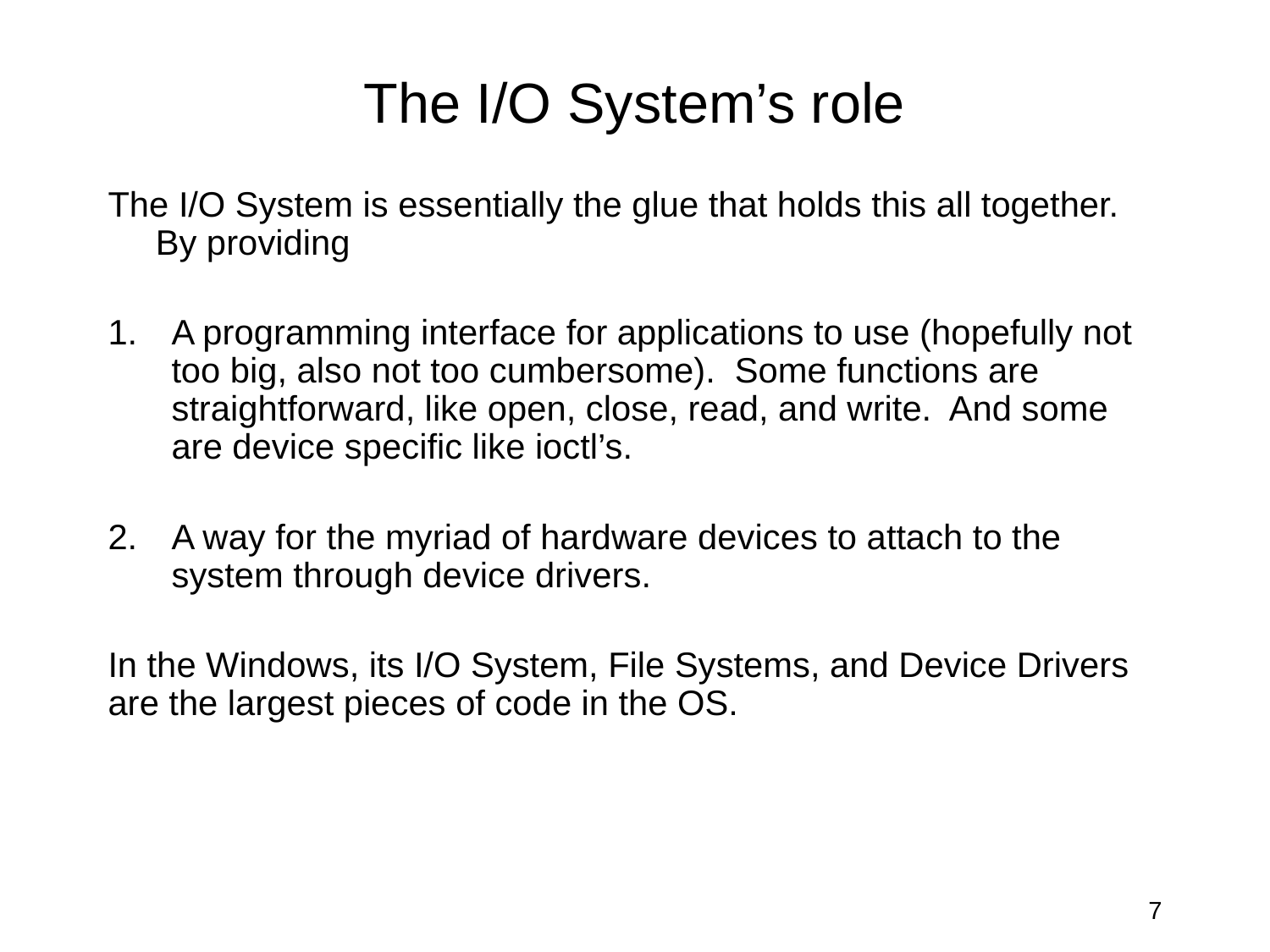

# The I/O System’s role
The I/O System is essentially the glue that holds this all together.  By providing

A programming interface for applications to use (hopefully not too big, also not too cumbersome).  Some functions are straightforward, like open, close, read, and write.  And some are device specific like ioctl’s.

A way for the myriad of hardware devices to attach to the system through device drivers.

In the Windows, its I/O System, File Systems, and Device Drivers are the largest pieces of code in the OS.
7